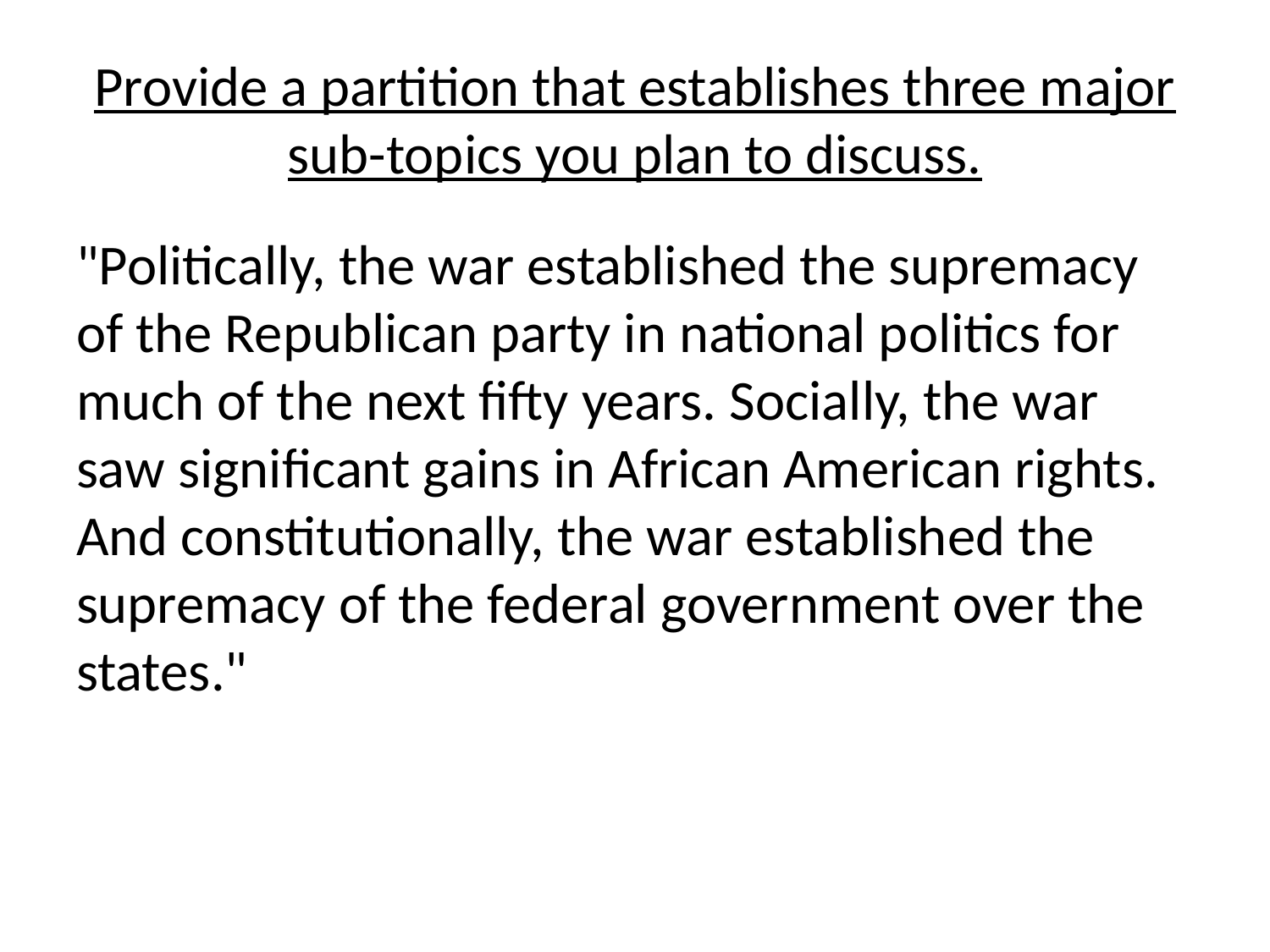

# Provide a partition that establishes three major sub-topics you plan to discuss.
"Politically, the war established the supremacy of the Republican party in national politics for much of the next fifty years. Socially, the war saw significant gains in African American rights. And constitutionally, the war established the supremacy of the federal government over the states."